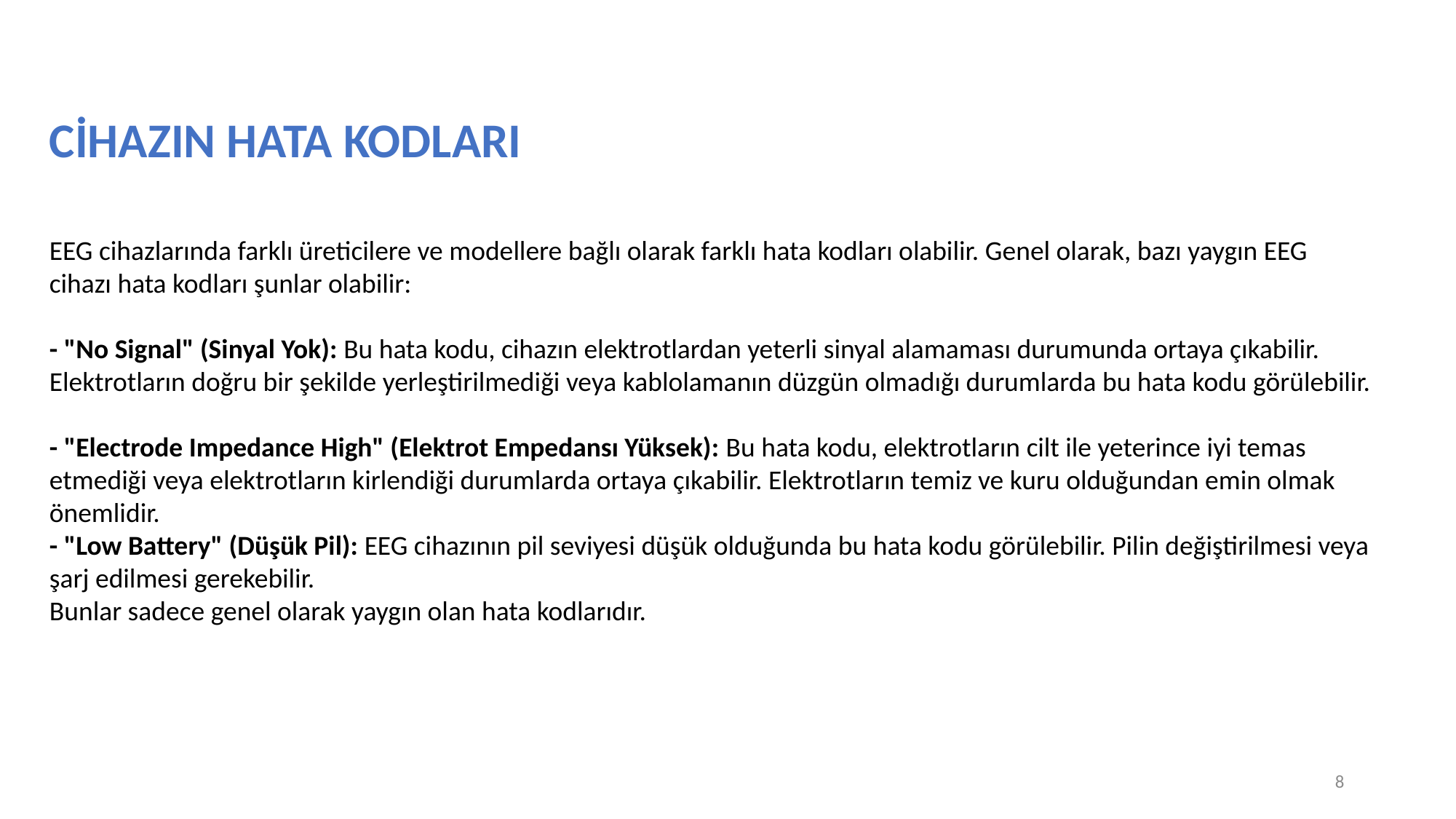

CİHAZIN HATA KODLARI

EEG cihazlarında farklı üreticilere ve modellere bağlı olarak farklı hata kodları olabilir. Genel olarak, bazı yaygın EEG cihazı hata kodları şunlar olabilir:

- "No Signal" (Sinyal Yok): Bu hata kodu, cihazın elektrotlardan yeterli sinyal alamaması durumunda ortaya çıkabilir. Elektrotların doğru bir şekilde yerleştirilmediği veya kablolamanın düzgün olmadığı durumlarda bu hata kodu görülebilir.

- "Electrode Impedance High" (Elektrot Empedansı Yüksek): Bu hata kodu, elektrotların cilt ile yeterince iyi temas etmediği veya elektrotların kirlendiği durumlarda ortaya çıkabilir. Elektrotların temiz ve kuru olduğundan emin olmak önemlidir.
- "Low Battery" (Düşük Pil): EEG cihazının pil seviyesi düşük olduğunda bu hata kodu görülebilir. Pilin değiştirilmesi veya şarj edilmesi gerekebilir.
Bunlar sadece genel olarak yaygın olan hata kodlarıdır.
8